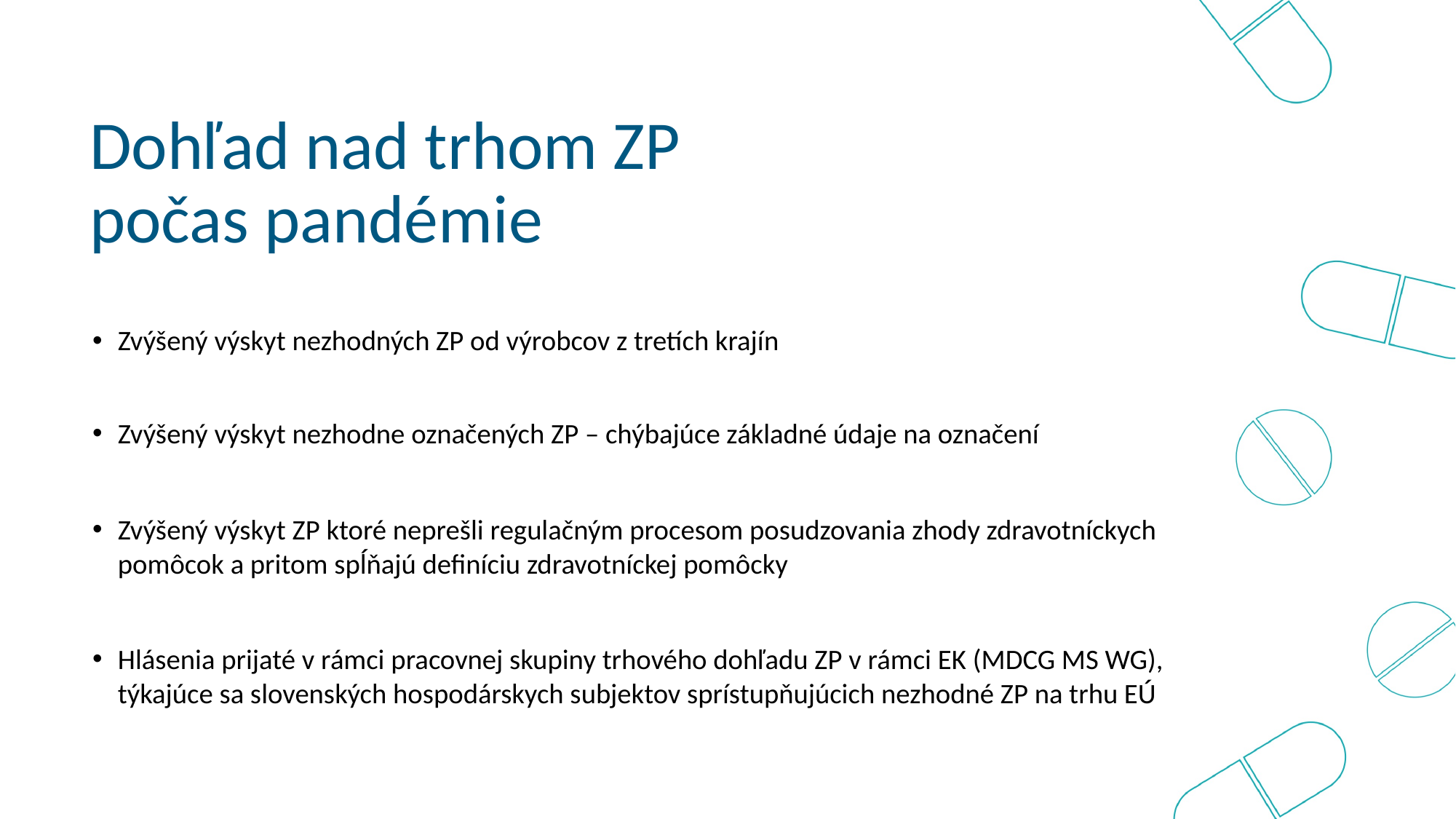

Dohľad nad trhom ZP
počas pandémie

Zvýšený výskyt nezhodných ZP od výrobcov z tretích krajín

Zvýšený výskyt nezhodne označených ZP – chýbajúce základné údaje na označení

Zvýšený výskyt ZP ktoré neprešli regulačným procesom posudzovania zhody zdravotníckych pomôcok a pritom spĺňajú definíciu zdravotníckej pomôcky

Hlásenia prijaté v rámci pracovnej skupiny trhového dohľadu ZP v rámci EK (MDCG MS WG), týkajúce sa slovenských hospodárskych subjektov sprístupňujúcich nezhodné ZP na trhu EÚ